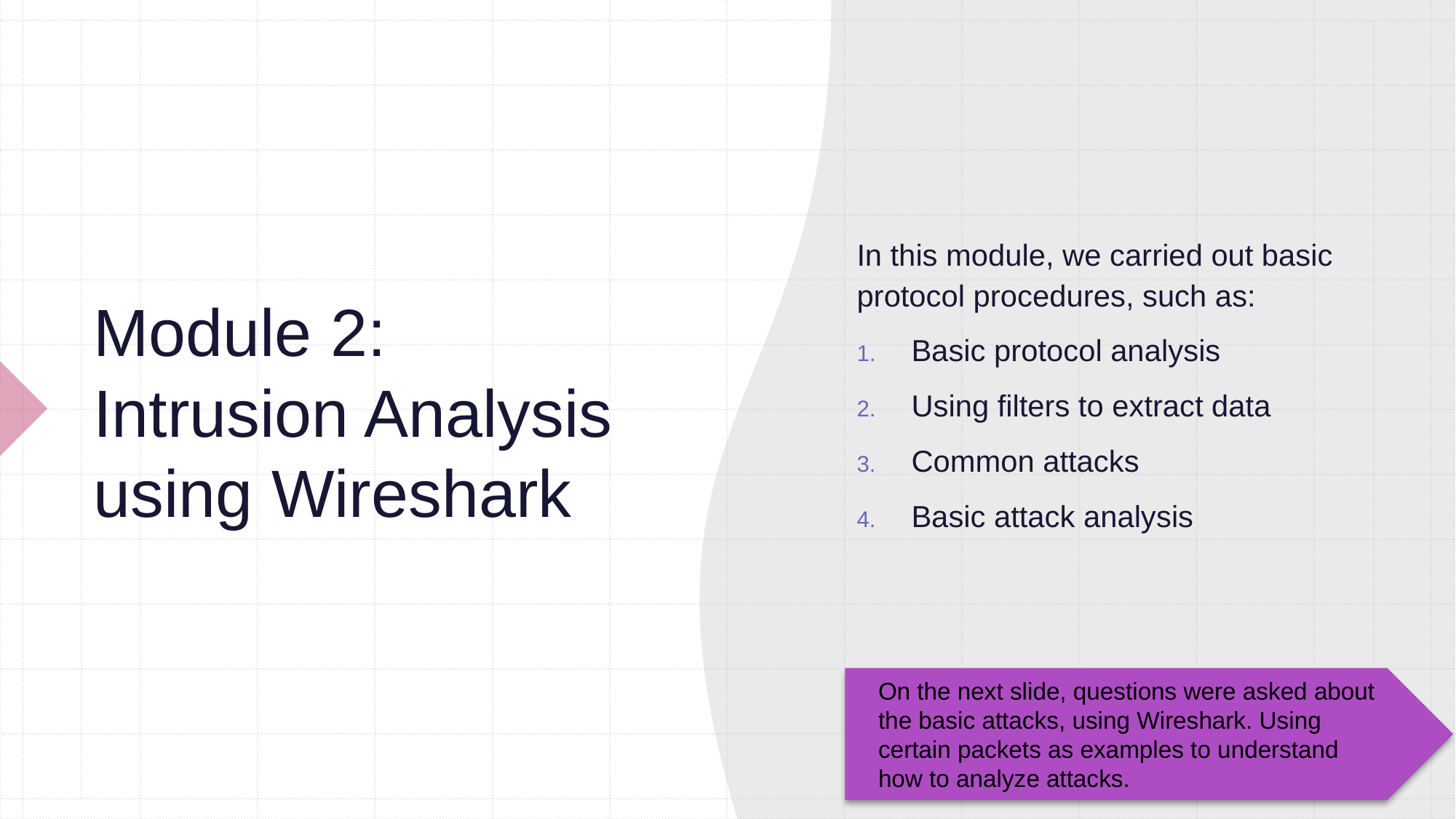

In this module, we carried out basic protocol procedures, such as:
Basic protocol analysis
Using filters to extract data
Common attacks
Basic attack analysis

# Module 2: Intrusion Analysis using Wireshark

On the next slide, questions were asked about the basic attacks, using Wireshark. Using certain packets as examples to understand how to analyze attacks.